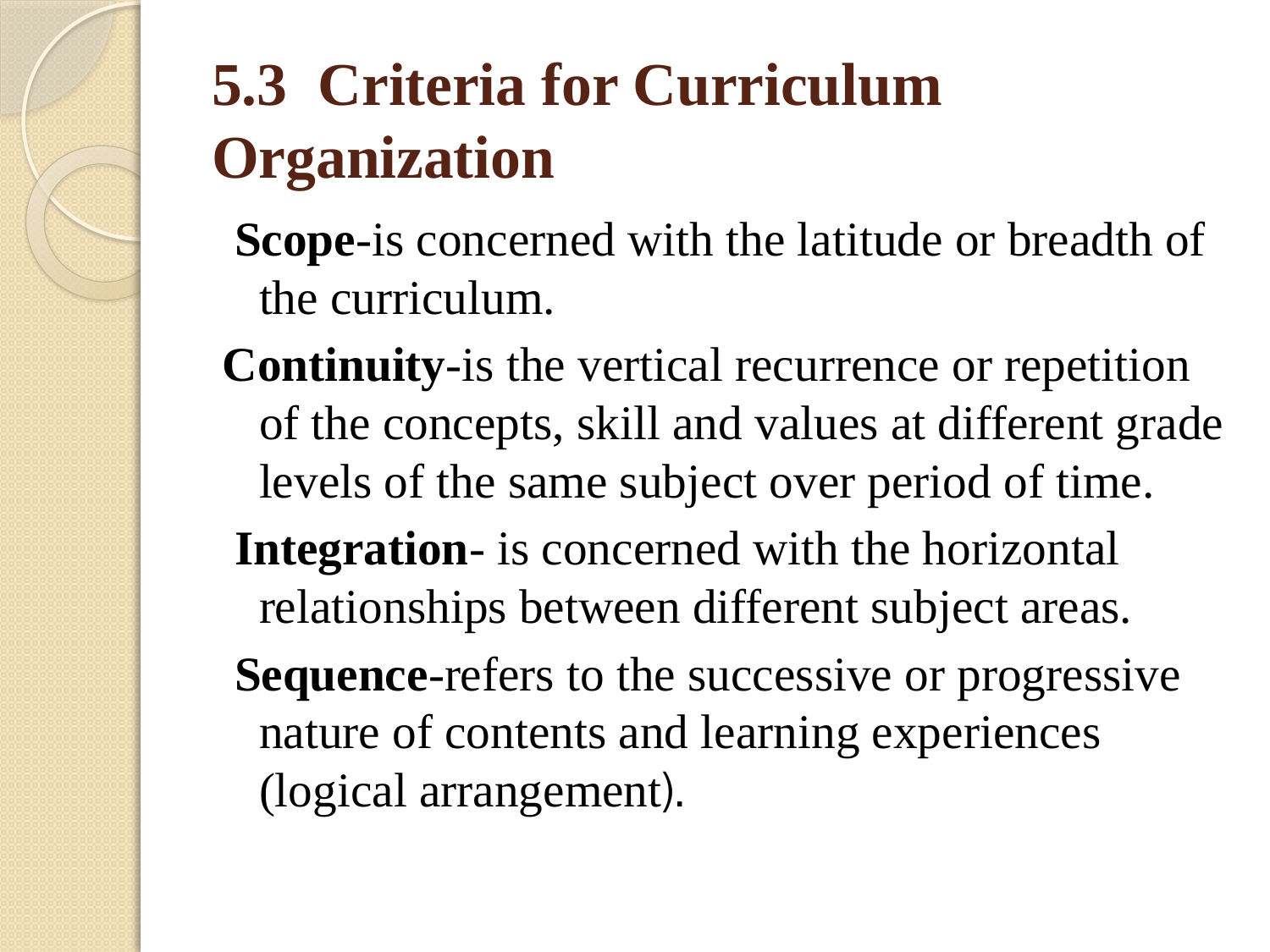

# 5.3  Criteria for Curriculum Organization
 Scope-is concerned with the latitude or breadth of the curriculum.
Continuity-is the vertical recurrence or repetition of the concepts, skill and values at different grade levels of the same subject over period of time.
 Integration- is concerned with the horizontal relationships between different subject areas.
 Sequence-refers to the successive or progressive nature of contents and learning experiences (logical arrangement).